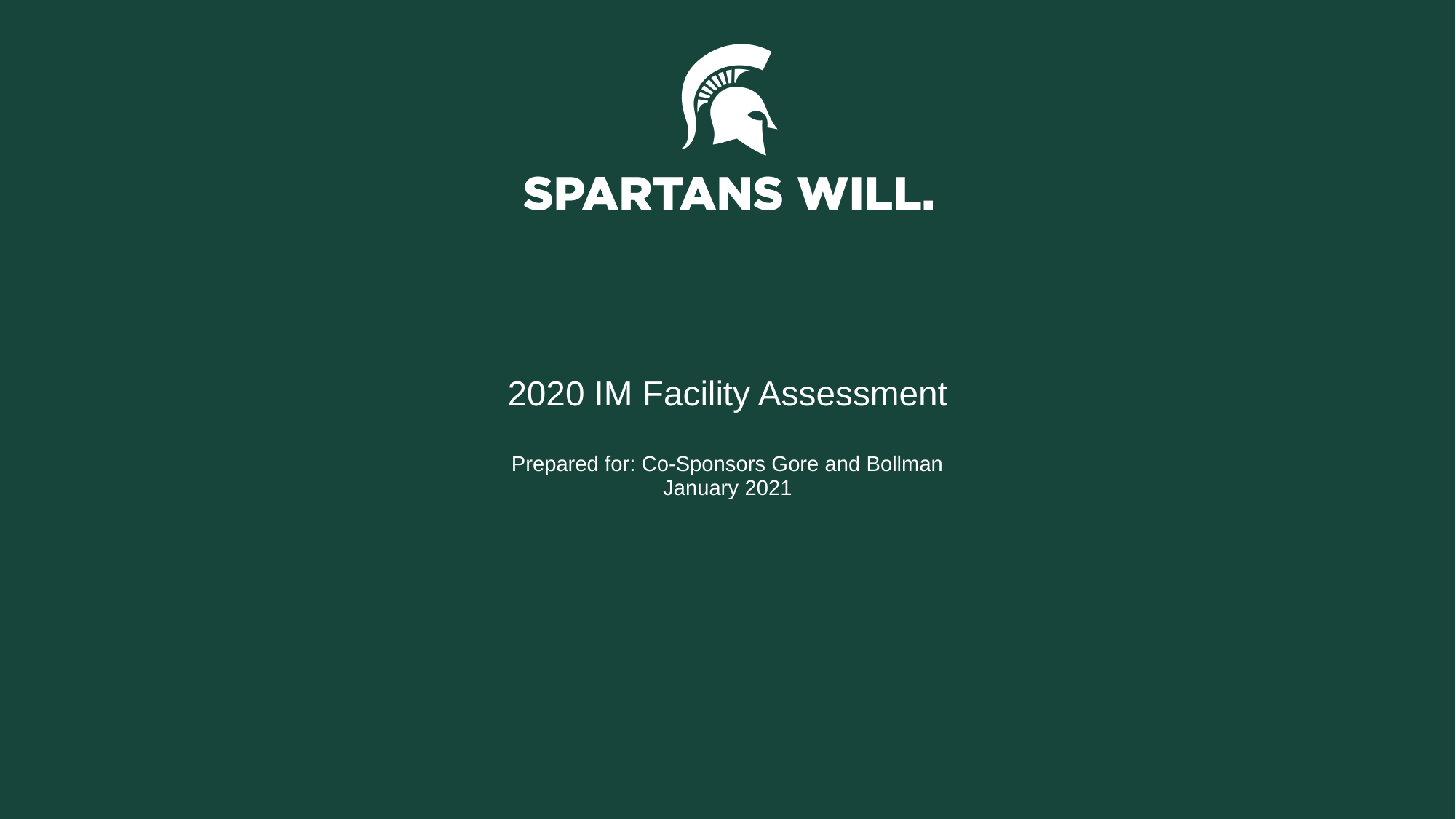

# 2020 IM Facility Assessment Prepared for: Co-Sponsors Gore and Bollman January 2021